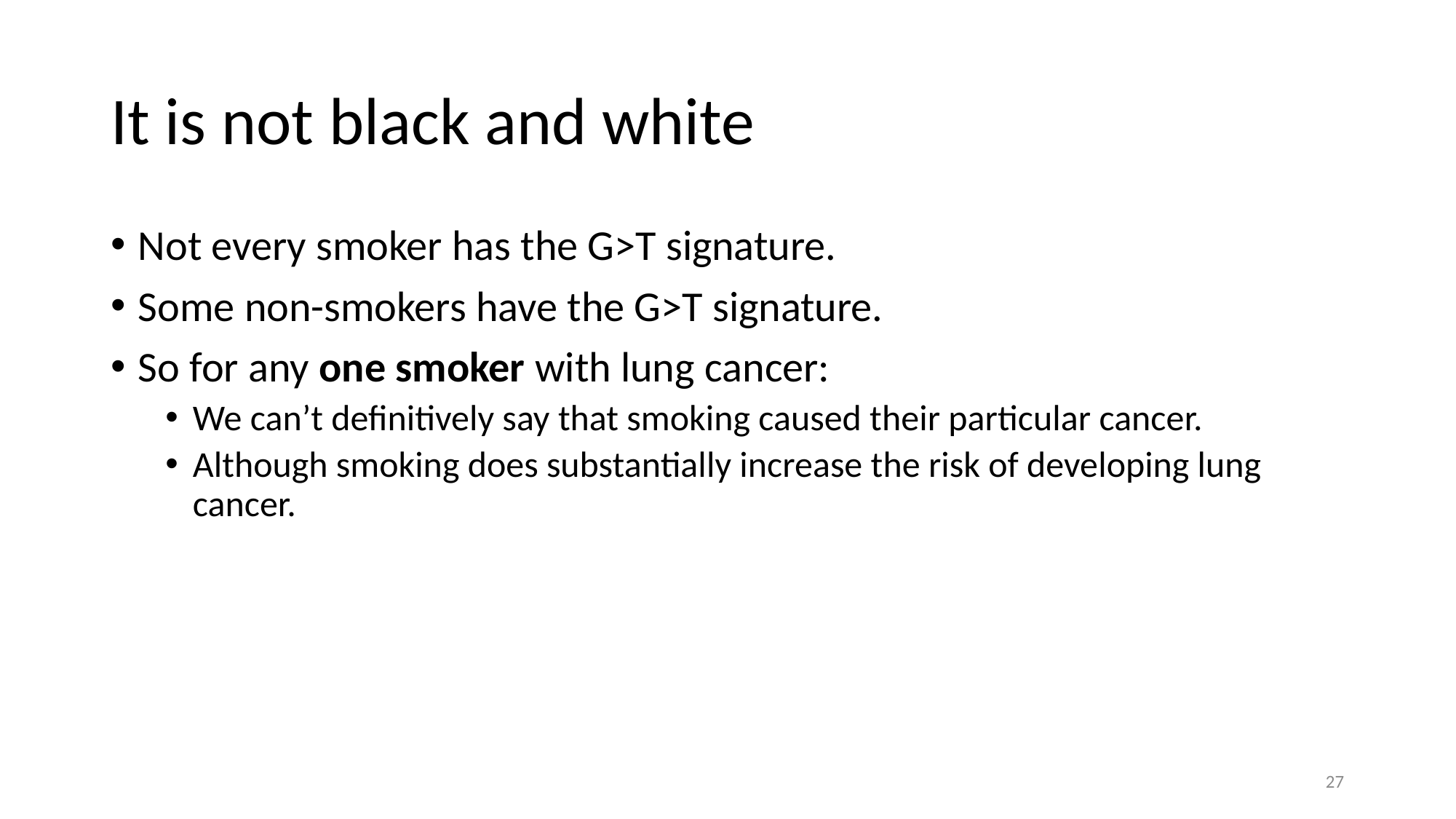

# It is not black and white
Not every smoker has the G>T signature.
Some non-smokers have the G>T signature.
So for any one smoker with lung cancer:
We can’t definitively say that smoking caused their particular cancer.
Although smoking does substantially increase the risk of developing lung cancer.

27